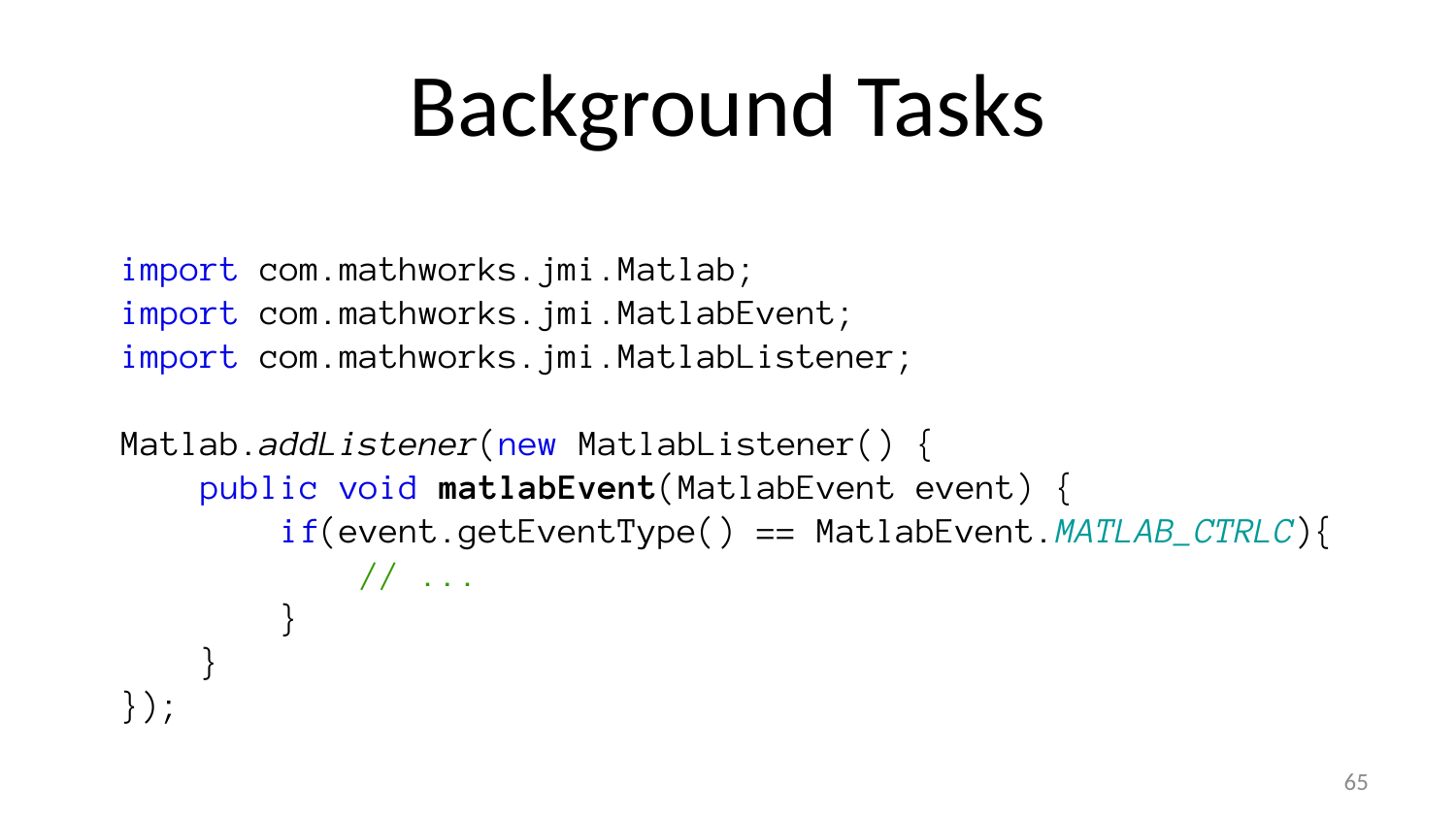

# Background Tasks
import com.mathworks.jmi.Matlab;
import com.mathworks.jmi.MatlabEvent;
import com.mathworks.jmi.MatlabListener;

Matlab.addListener(new MatlabListener() {
    public void matlabEvent(MatlabEvent event) {
        if(event.getEventType() == MatlabEvent.MATLAB_CTRLC){
            // ...
        }
    }
});
65